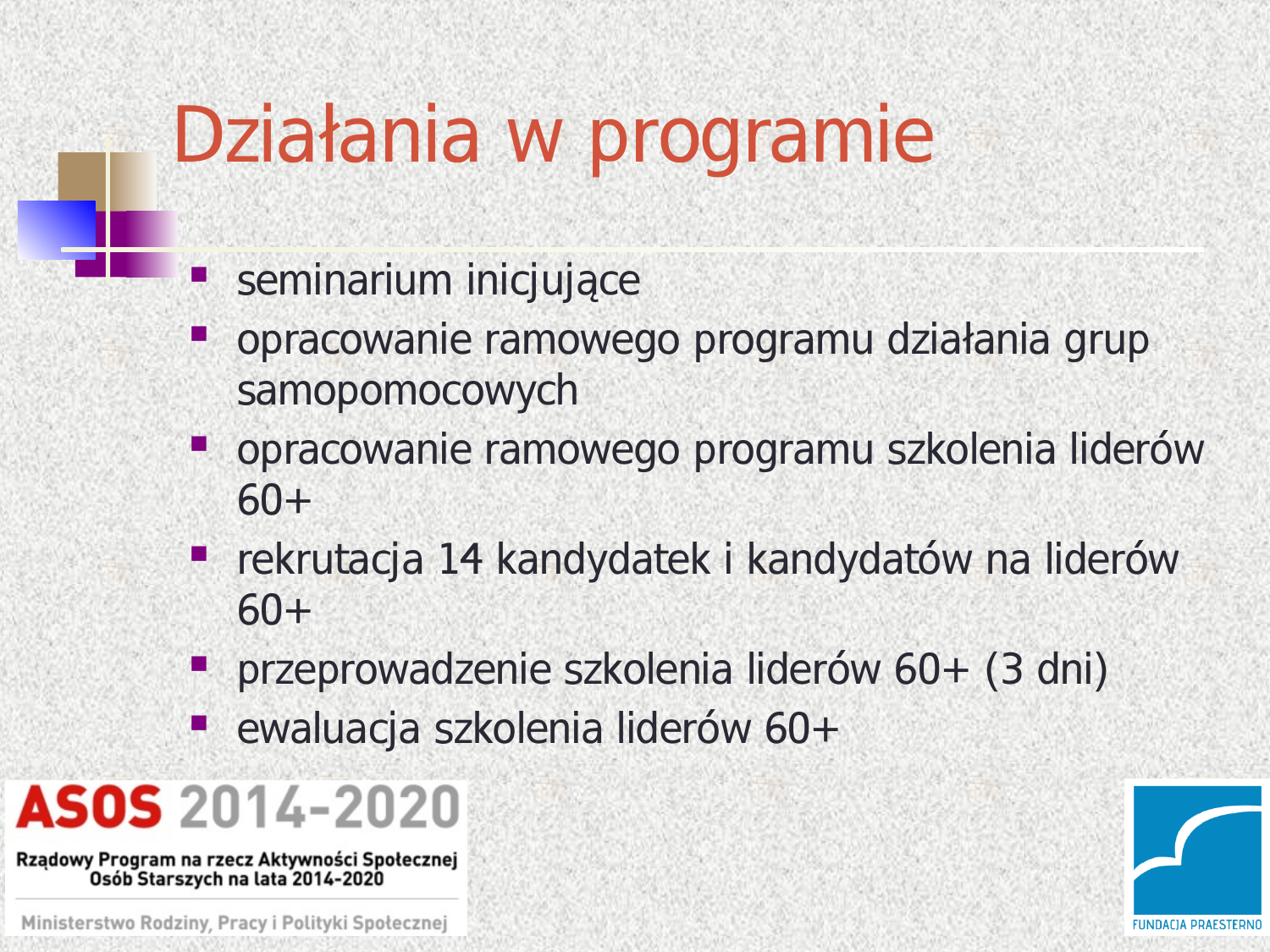

# Działania w programie
seminarium inicjujące
opracowanie ramowego programu działania grup samopomocowych
opracowanie ramowego programu szkolenia liderów 60+
rekrutacja 14 kandydatek i kandydatów na liderów 60+
przeprowadzenie szkolenia liderów 60+ (3 dni)
ewaluacja szkolenia liderów 60+